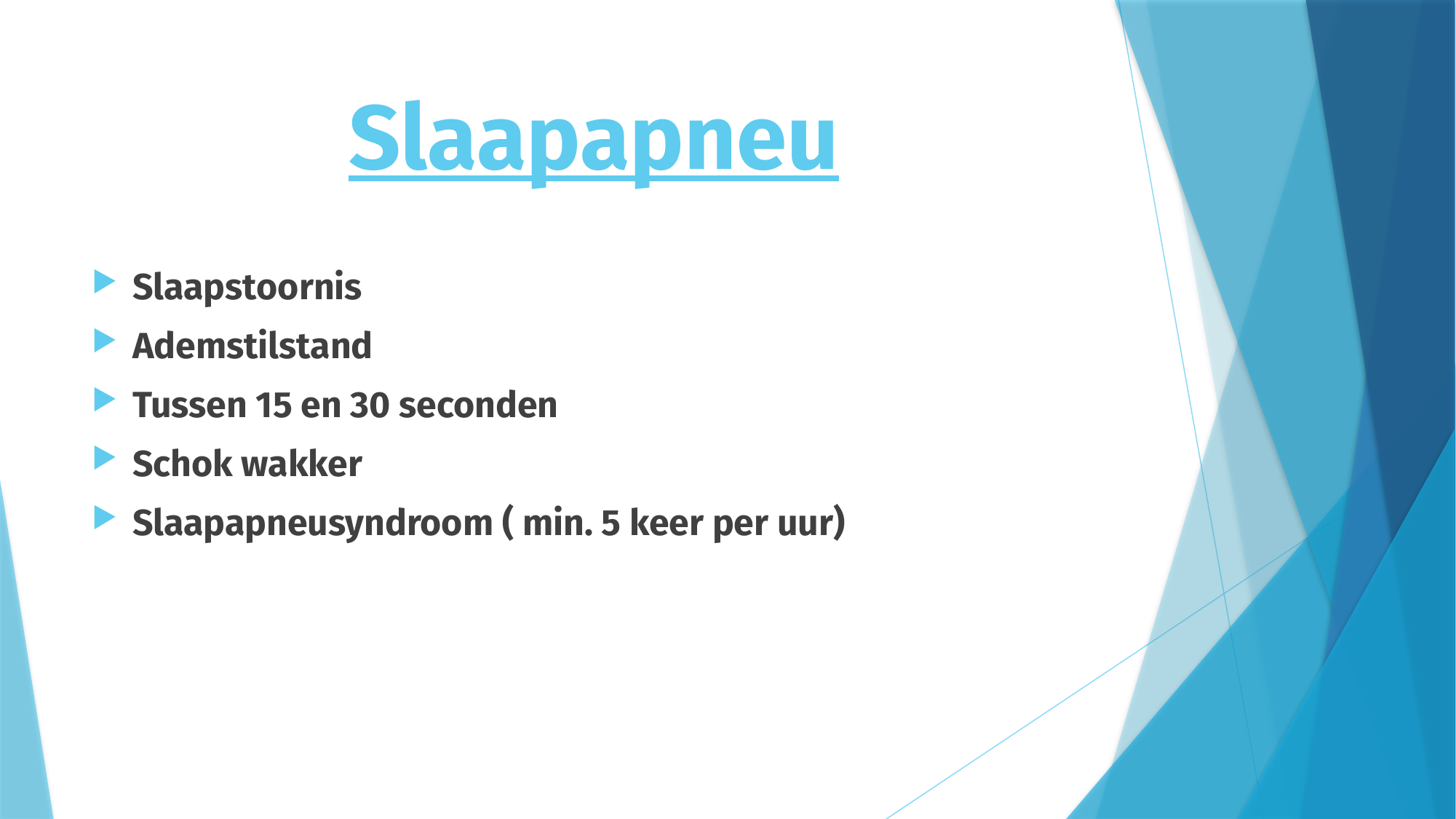

# Slaapapneu
Slaapstoornis
Ademstilstand
Tussen 15 en 30 seconden
Schok wakker
Slaapapneusyndroom ( min. 5 keer per uur)